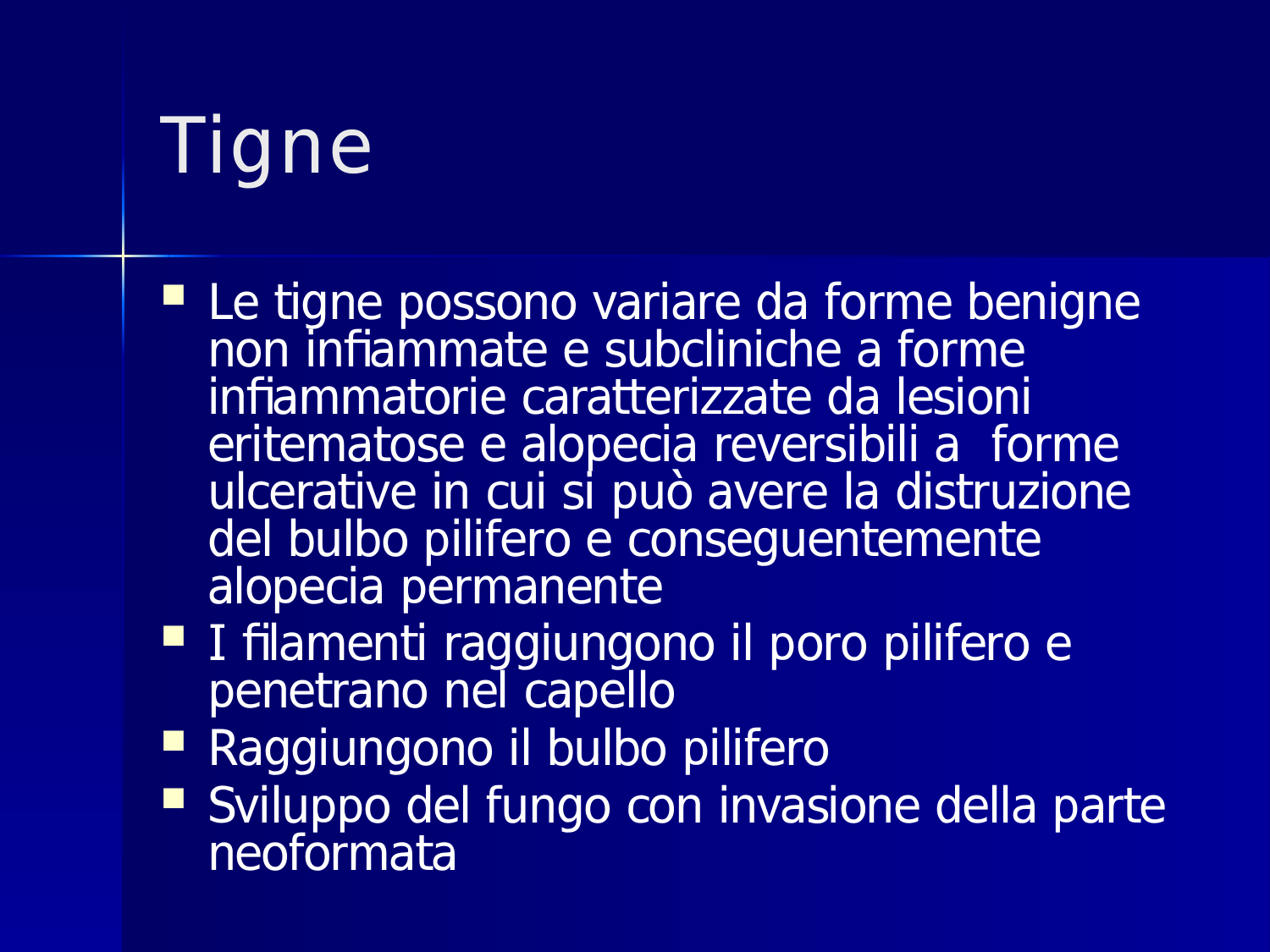

# Tigne
Le tigne possono variare da forme benigne non infiammate e subcliniche a forme infiammatorie caratterizzate da lesioni eritematose e alopecia reversibili a  forme ulcerative in cui si può avere la distruzione del bulbo pilifero e conseguentemente alopecia permanente
I filamenti raggiungono il poro pilifero e penetrano nel capello
Raggiungono il bulbo pilifero
Sviluppo del fungo con invasione della parte neoformata